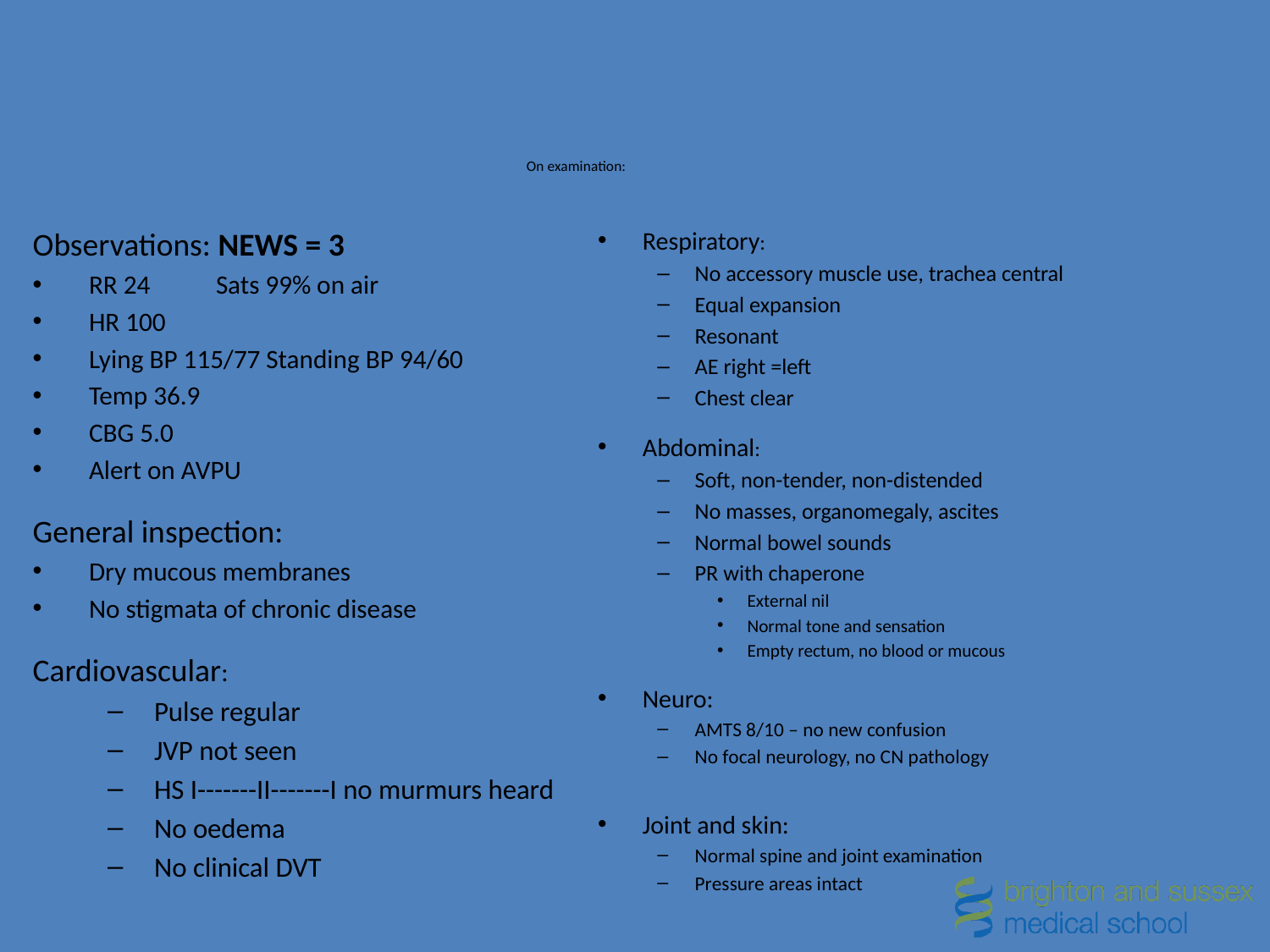

# On examination:
Observations: NEWS = 3
RR 24 	Sats 99% on air
HR 100
Lying BP 115/77 Standing BP 94/60
Temp 36.9
CBG 5.0
Alert on AVPU

General inspection:
Dry mucous membranes
No stigmata of chronic disease

Cardiovascular:
Pulse regular
JVP not seen
HS I-------II-------I no murmurs heard
No oedema
No clinical DVT

Respiratory:
No accessory muscle use, trachea central
Equal expansion
Resonant
AE right =left
Chest clear

Abdominal:
Soft, non-tender, non-distended
No masses, organomegaly, ascites
Normal bowel sounds
PR with chaperone
External nil
Normal tone and sensation
Empty rectum, no blood or mucous

Neuro:
AMTS 8/10 – no new confusion
No focal neurology, no CN pathology

Joint and skin:
Normal spine and joint examination
Pressure areas intact